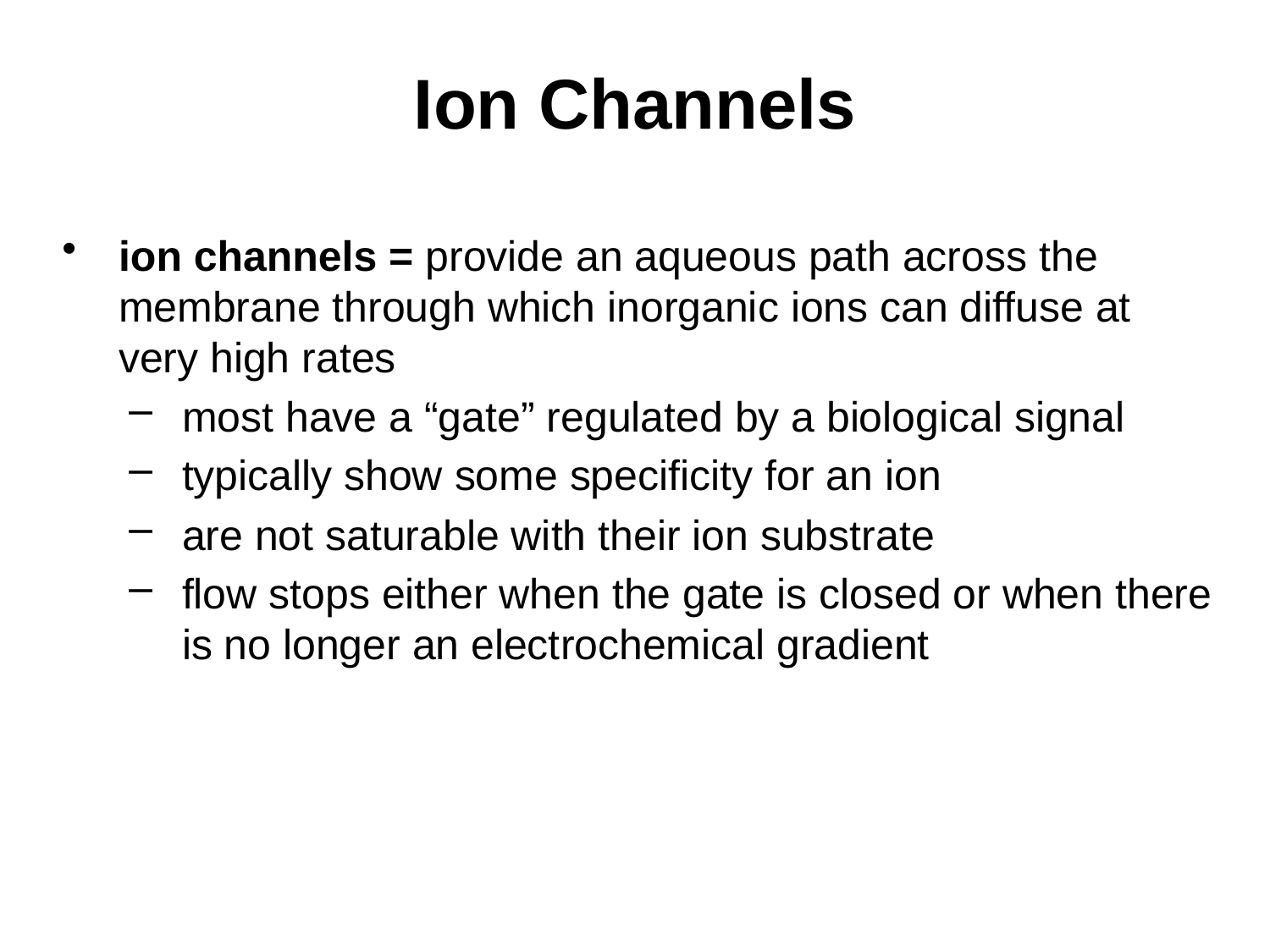

# Ion Channels
ion channels = provide an aqueous path across the membrane through which inorganic ions can diffuse at very high rates
most have a “gate” regulated by a biological signal
typically show some specificity for an ion
are not saturable with their ion substrate
flow stops either when the gate is closed or when there is no longer an electrochemical gradient